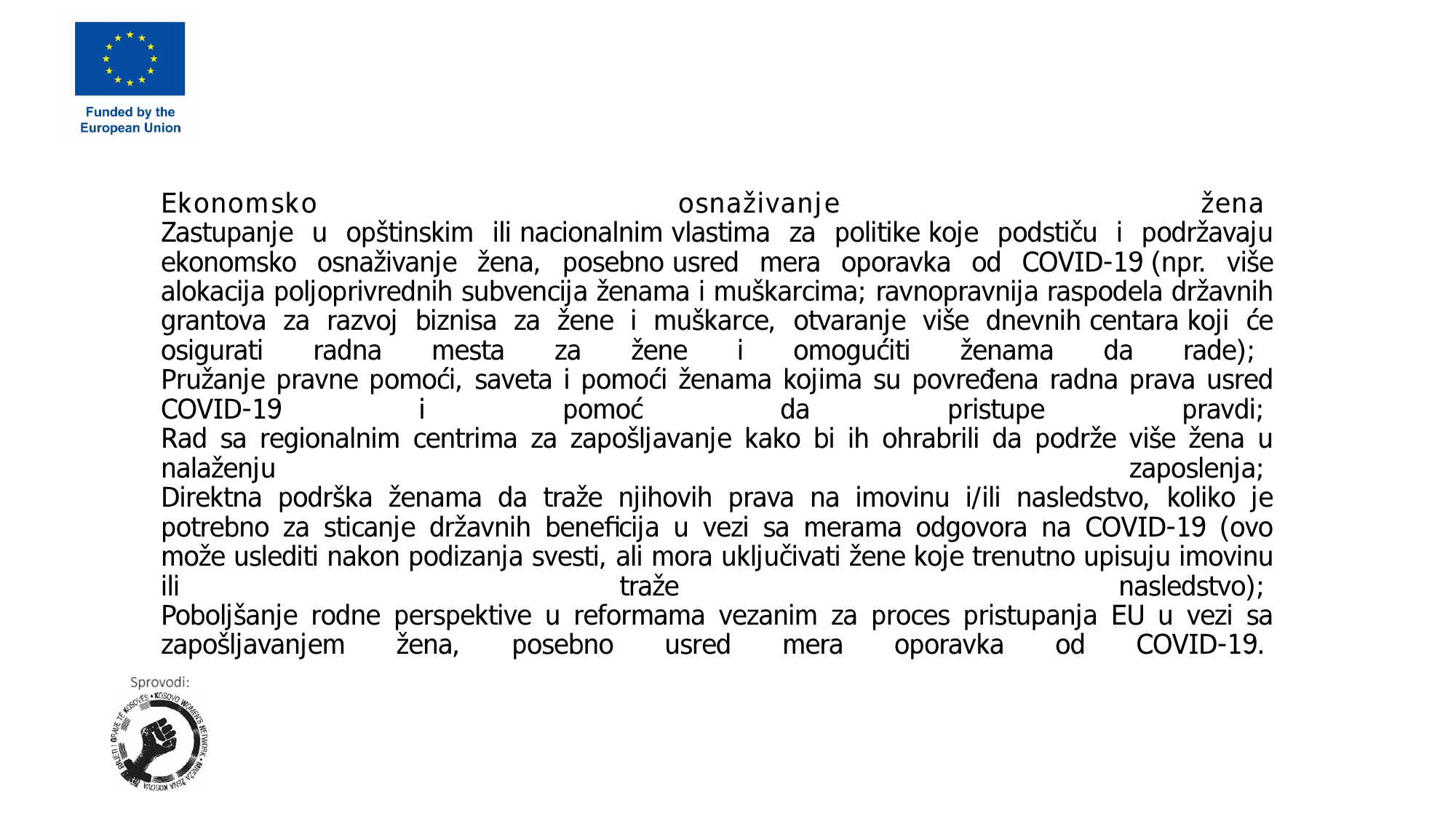

# Ekonomsko osnaživanje žena  Zastupanje u opštinskim ili nacionalnim vlastima za politike koje podstiču i podržavaju ekonomsko osnaživanje žena, posebno usred mera oporavka od COVID-19 (npr. više alokacija poljoprivrednih subvencija ženama i muškarcima; ravnopravnija raspodela državnih grantova za razvoj biznisa za žene i muškarce, otvaranje više dnevnih centara koji će osigurati radna mesta za žene i omogućiti ženama da rade);   Pružanje pravne pomoći, saveta i pomoći ženama kojima su povređena radna prava usred COVID-19 i pomoć da pristupe pravdi;  Rad sa regionalnim centrima za zapošljavanje kako bi ih ohrabrili da podrže više žena u nalaženju zaposlenja;  Direktna podrška ženama da traže njihovih prava na imovinu i/ili nasledstvo, koliko je potrebno za sticanje državnih beneficija u vezi sa merama odgovora na COVID-19 (ovo može uslediti nakon podizanja svesti, ali mora uključivati žene koje trenutno upisuju imovinu ili traže nasledstvo);  Poboljšanje rodne perspektive u reformama vezanim za proces pristupanja EU u vezi sa zapošljavanjem žena, posebno usred mera oporavka od COVID-19.